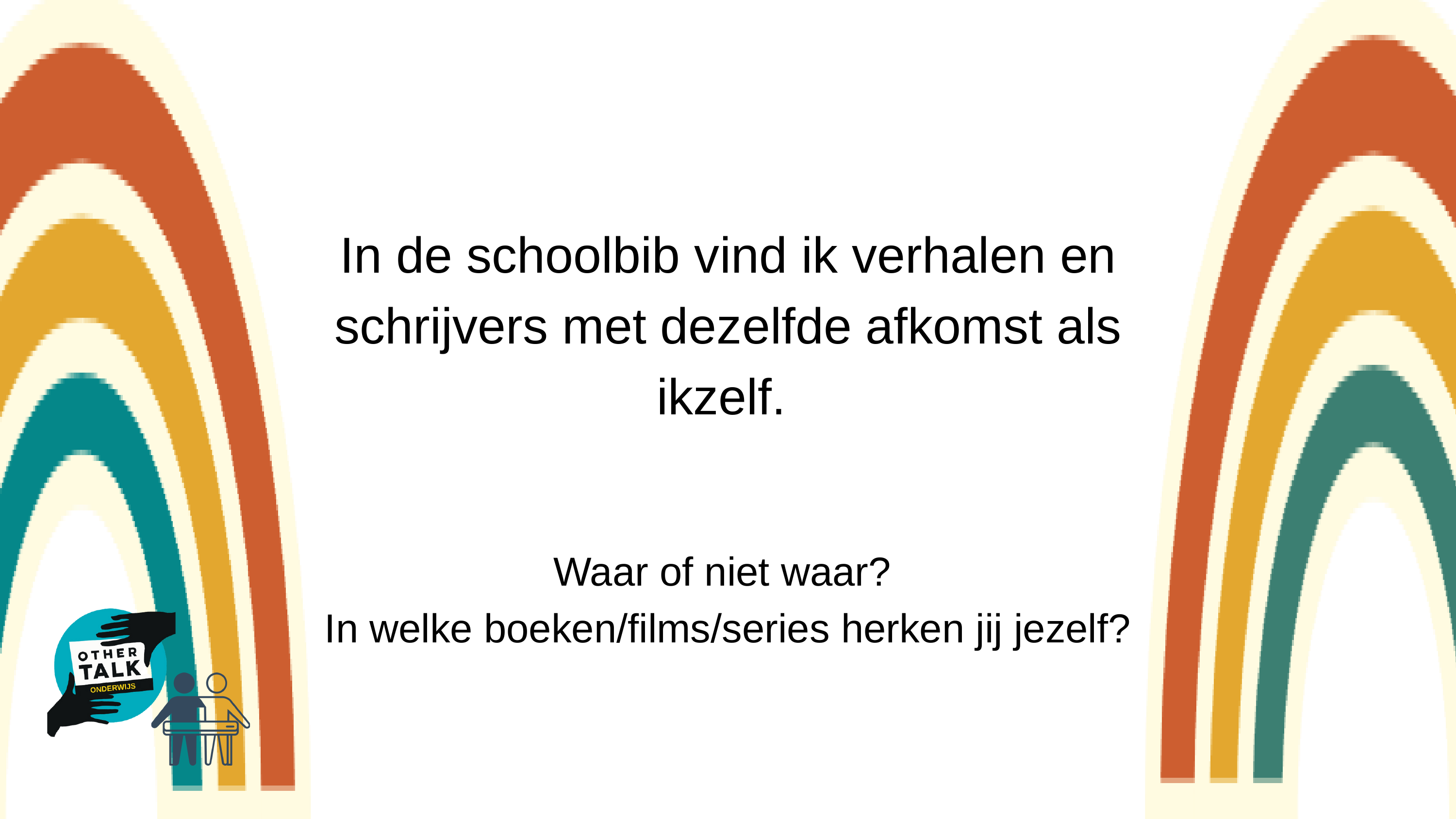

In de schoolbib vind ik verhalen en schrijvers met dezelfde afkomst als ikzelf.
Waar of niet waar?
In welke boeken/films/series herken jij jezelf?